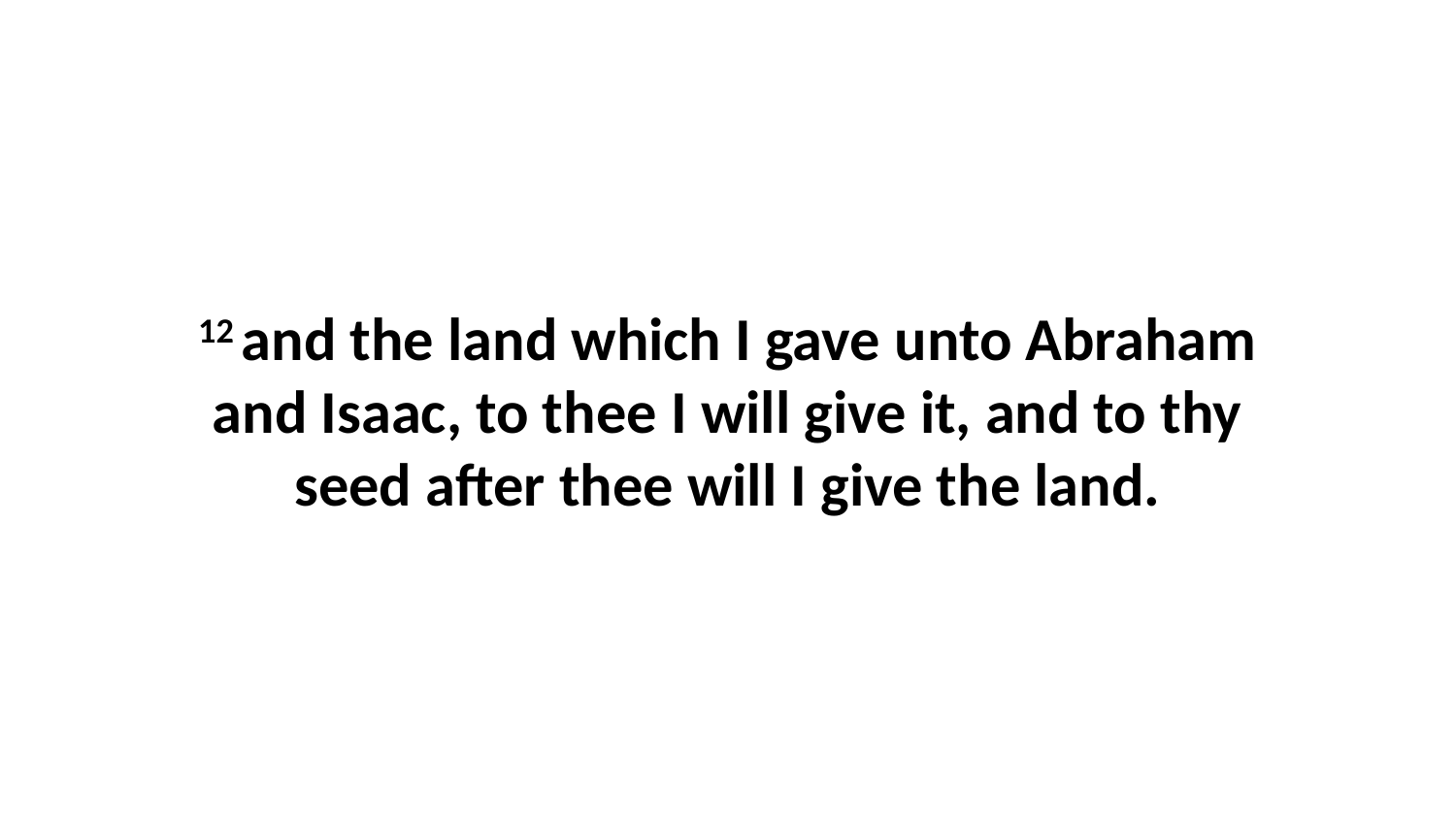

12 and the land which I gave unto Abraham and Isaac, to thee I will give it, and to thy seed after thee will I give the land.